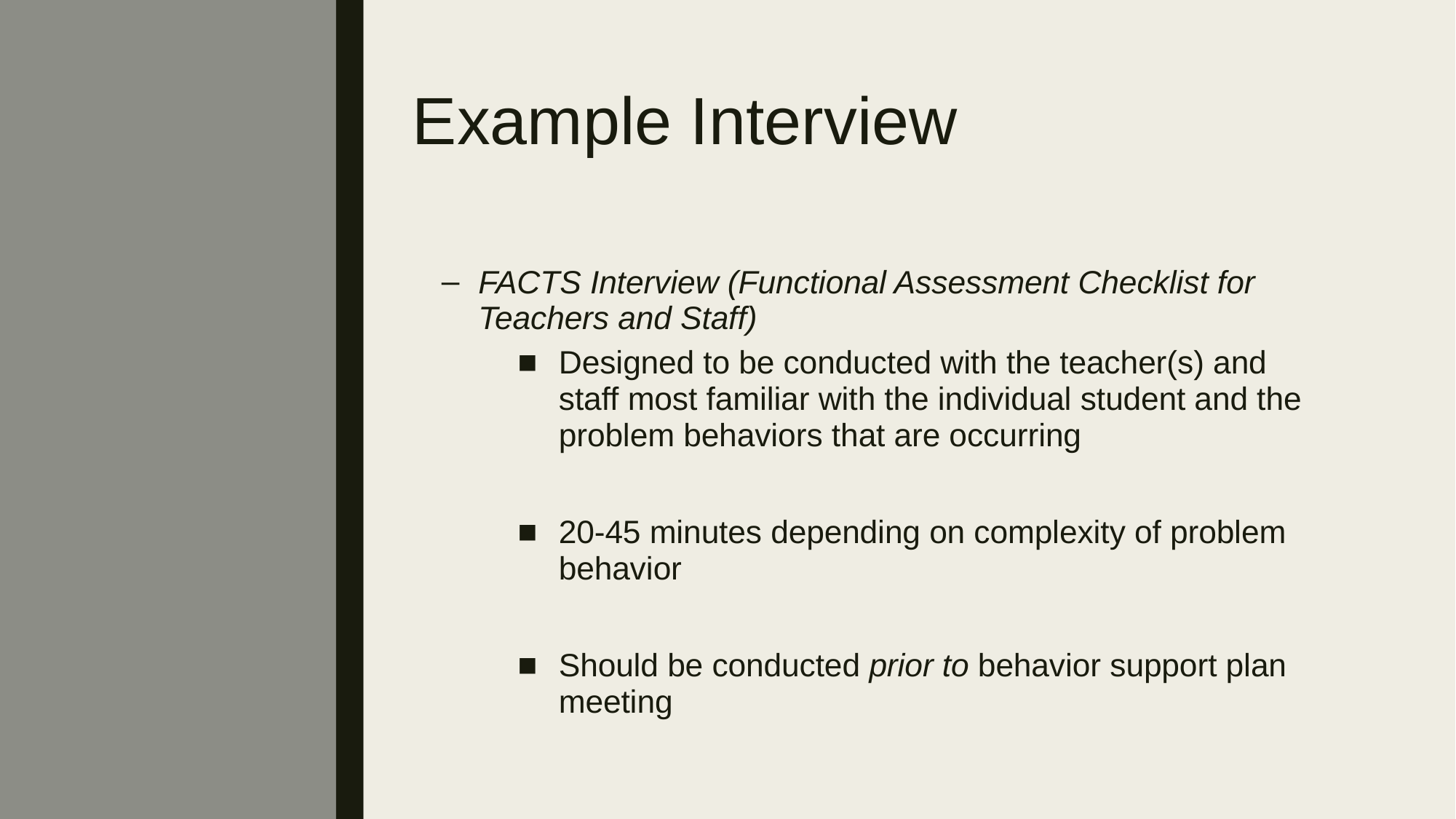

Example Interview

FACTS Interview (Functional Assessment Checklist for Teachers and Staff)
Designed to be conducted with the teacher(s) and staff most familiar with the individual student and the problem behaviors that are occurring

20-45 minutes depending on complexity of problem behavior

Should be conducted prior to behavior support plan meeting